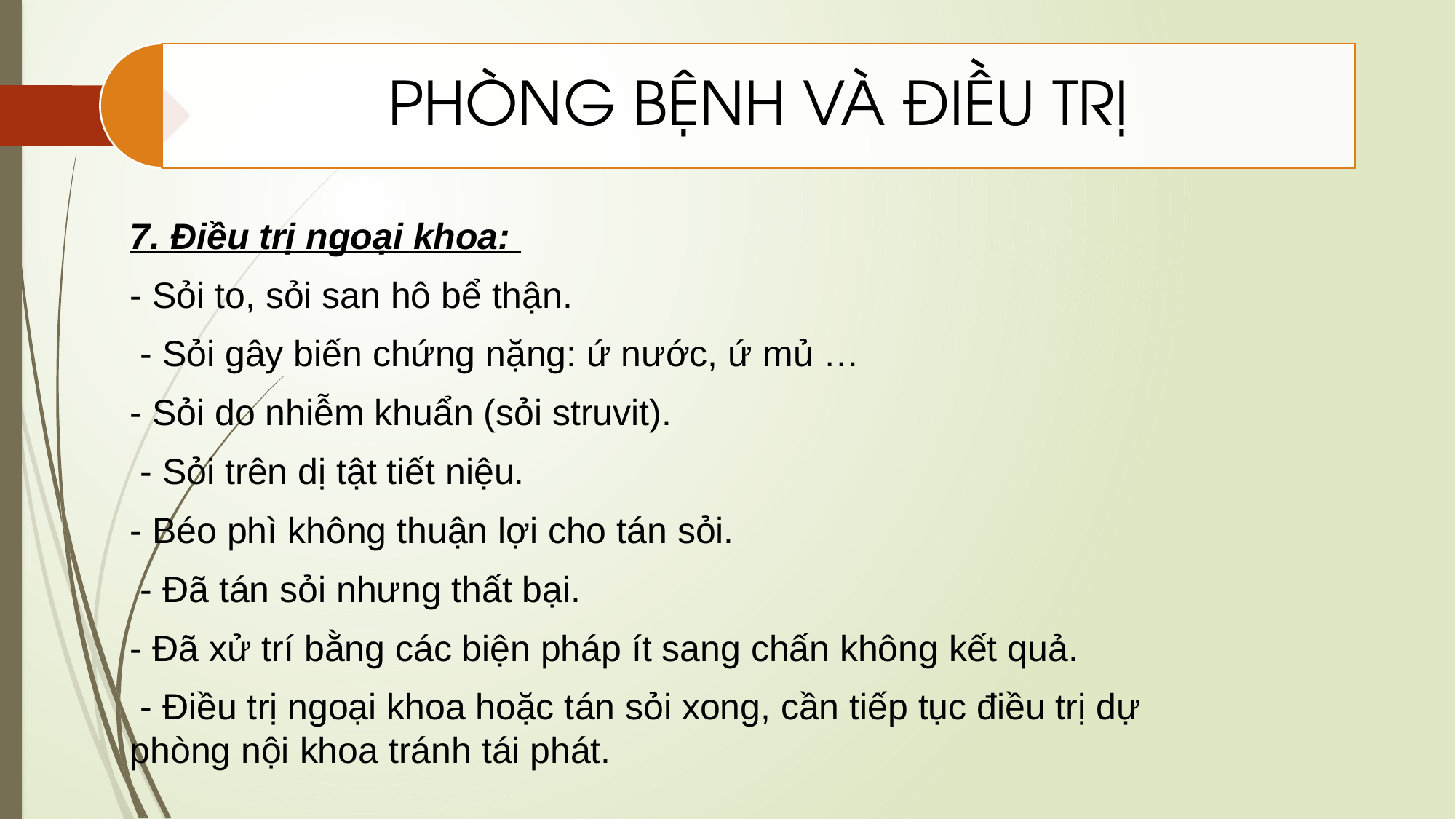

PHÒNG BỆNH VÀ ĐIỀU TRỊ
7. Điều trị ngoại khoa:
- Sỏi to, sỏi san hô bể thận.
 - Sỏi gây biến chứng nặng: ứ nước, ứ mủ …
- Sỏi do nhiễm khuẩn (sỏi struvit).
 - Sỏi trên dị tật tiết niệu.
- Béo phì không thuận lợi cho tán sỏi.
 - Đã tán sỏi nhưng thất bại.
- Đã xử trí bằng các biện pháp ít sang chấn không kết quả.
 - Điều trị ngoại khoa hoặc tán sỏi xong, cần tiếp tục điều trị dự phòng nội khoa tránh tái phát.